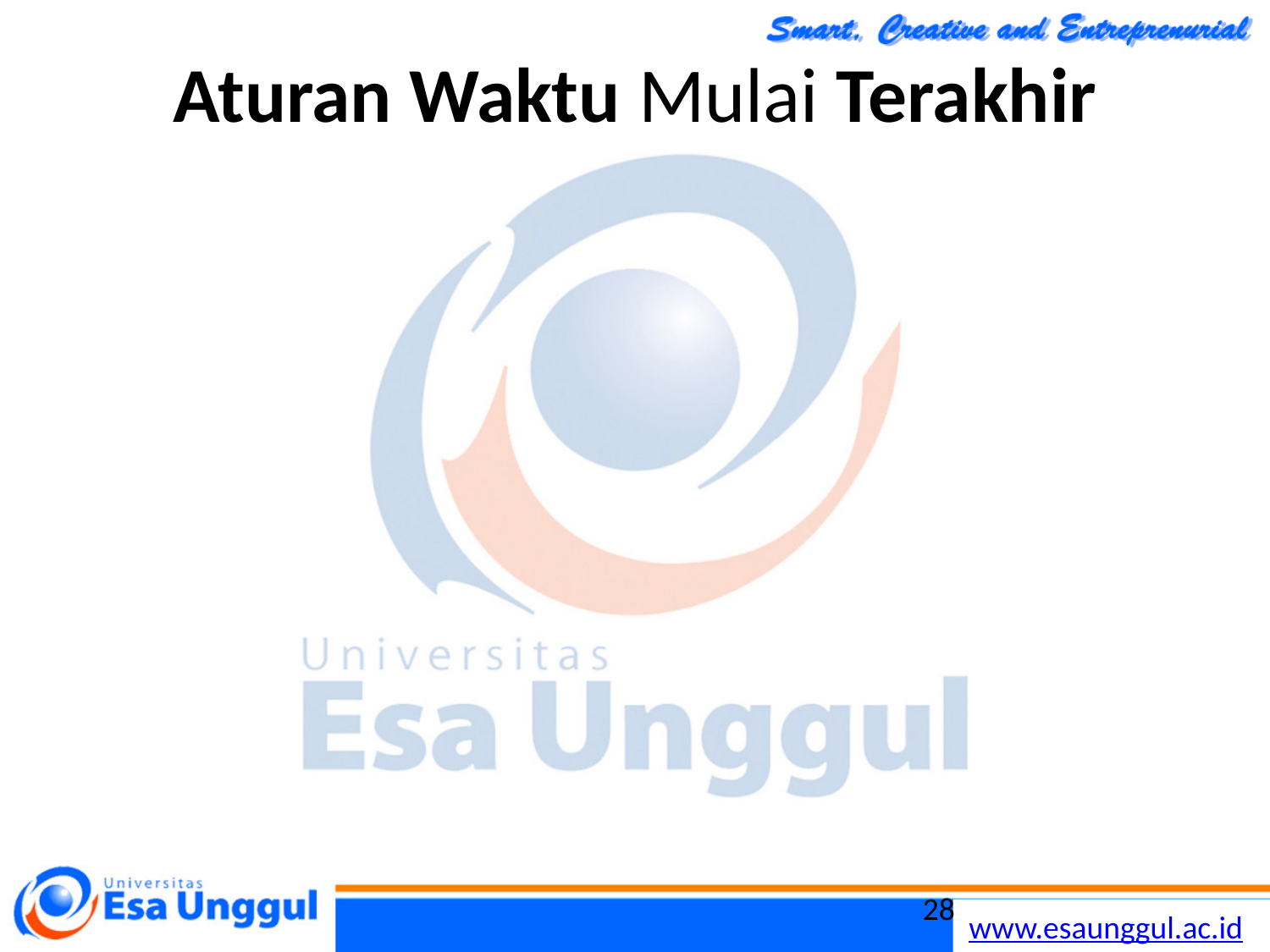

# Aturan Waktu Mulai Terakhir
Waktu mulai terakhir (LS) dari suatu kegiatan adalah perbedaan antar waktu selesai terakhir (LF) dan waktu kegiatannya, yaitu
LS = LF - Waktu kegiatan
28